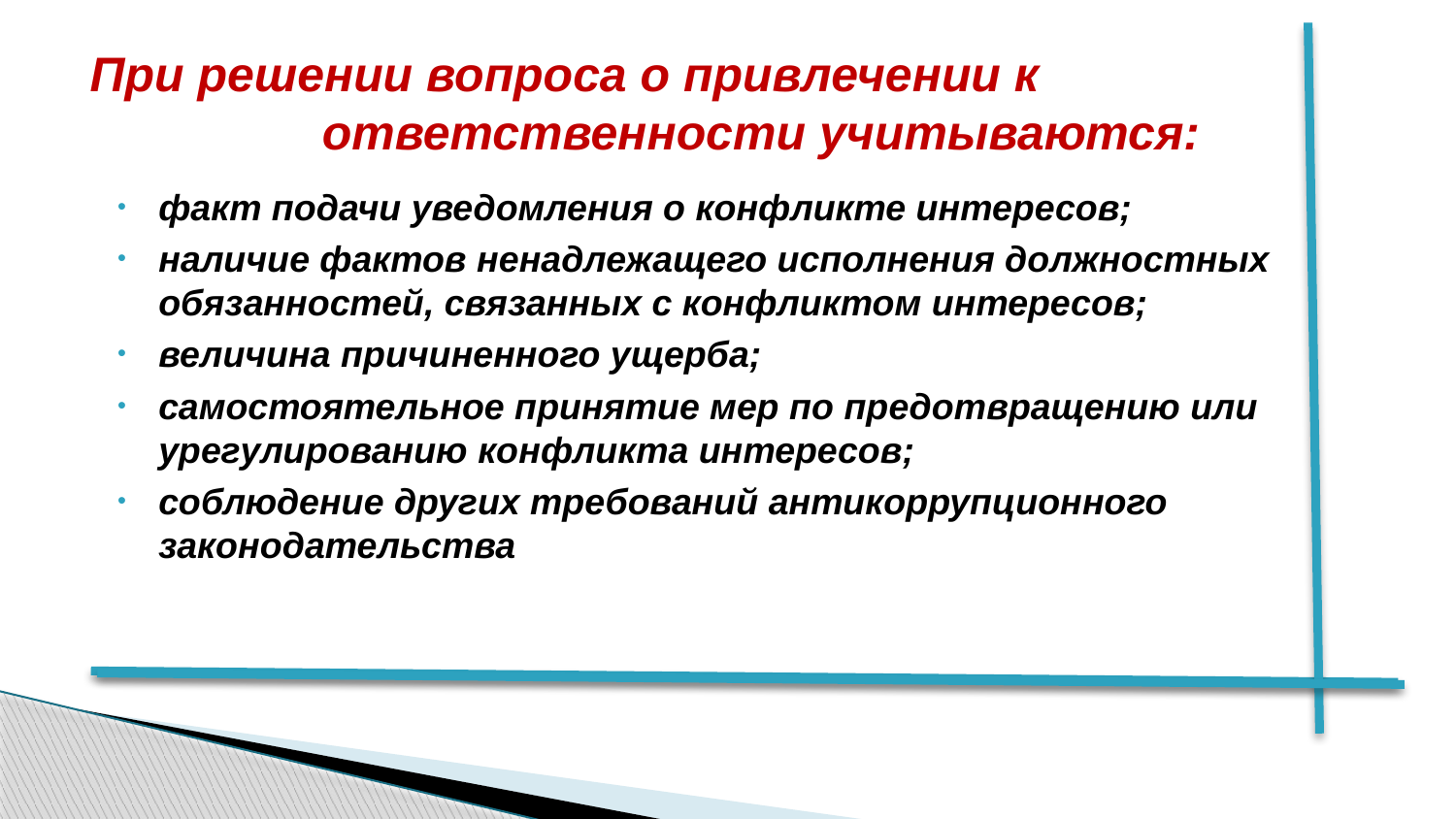

# При решении вопроса о привлечении к                              ответственности учитываются:
факт подачи уведомления о конфликте интересов;
наличие фактов ненадлежащего исполнения должностных   обязанностей, связанных с конфликтом интересов;
величина причиненного ущерба;
самостоятельное принятие мер по предотвращению или урегулированию конфликта интересов;
соблюдение других требований антикоррупционного законодательства